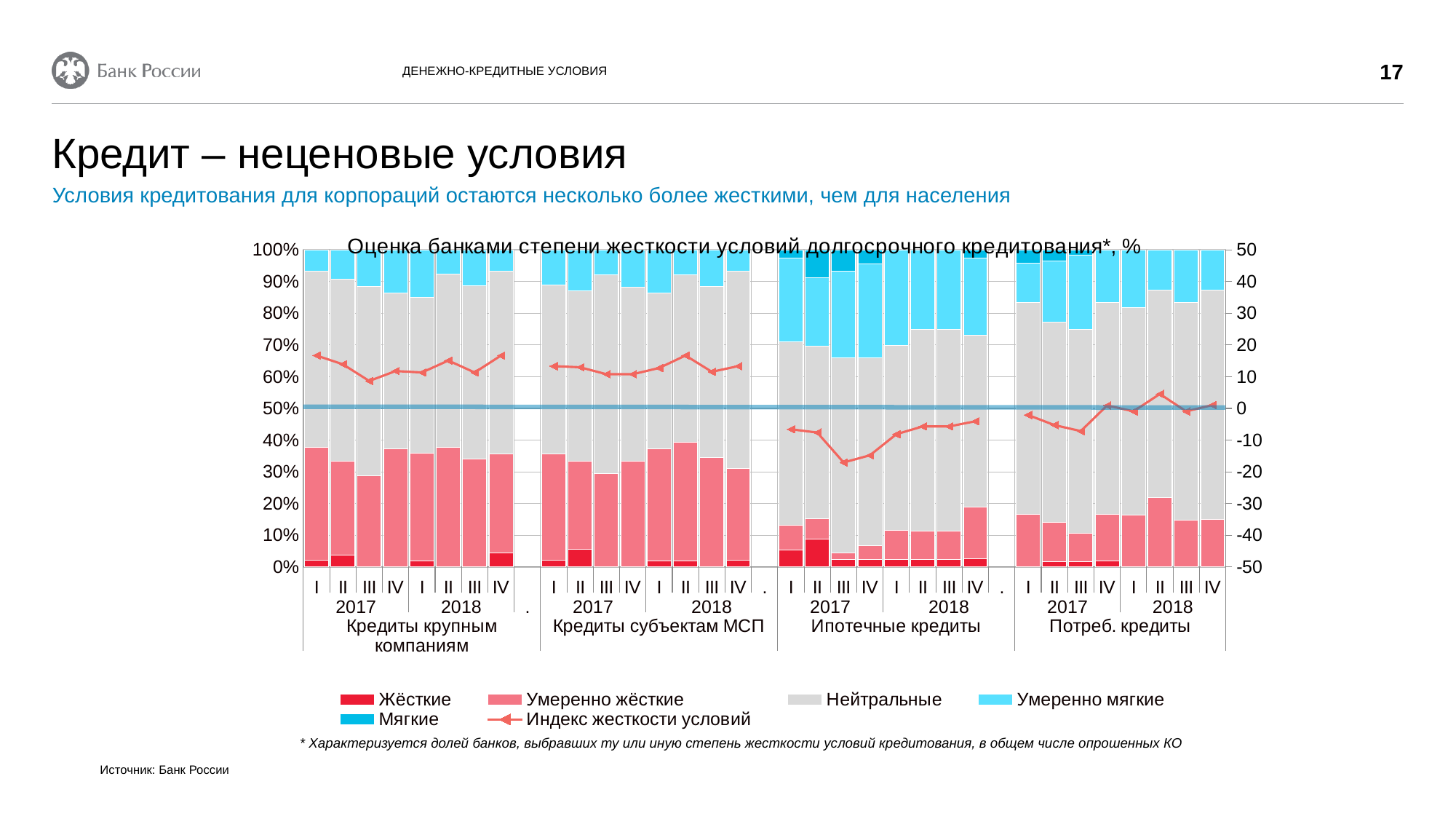

Денежно-кредитные условия
17
# Кредит – неценовые условия
Условия кредитования для корпораций остаются несколько более жесткими, чем для населения

### Chart:

| Category | Жёсткие | Умеренно жёсткие | Нейтральные | Умеренно мягкие | Мягкие | Индекс жесткости условий |
|---|---|---|---|---|---|---|
| I | 2.2222222222222223 | 35.55555555555556 | 55.55555555555556 | 6.666666666666667 | 0.0 | 16.666666666666668 |
| II | 3.7037037037037037 | 29.62962962962963 | 57.407407407407405 | 9.25925925925926 | 0.0 | 13.88888888888889 |
| III | 0.0 | 28.846153846153847 | 59.61538461538461 | 11.538461538461538 | 0.0 | 8.653846153846153 |
| IV | 0.0 | 37.254901960784316 | 49.01960784313726 | 13.72549019607843 | 0.0 | 11.764705882352942 |
| I | 1.8867924528301887 | 33.9622641509434 | 49.056603773584904 | 15.09433962264151 | 0.0 | 11.320754716981133 |
| II | 0.0 | 37.735849056603776 | 54.71698113207547 | 7.547169811320755 | 0.0 | 15.09433962264151 |
| III | 0.0 | 33.9622641509434 | 54.716981132075475 | 11.320754716981131 | 0.0 | 11.320754716981133 |
| IV | 4.444444444444445 | 31.11111111111111 | 57.77777777777778 | 6.666666666666667 | 0.0 | 16.666666666666668 |
|  | None | None | None | None | None | None |
| I | 2.2222222222222223 | 33.333333333333336 | 53.333333333333336 | 11.11111111111111 | 0.0 | 13.333333333333334 |
| II | 5.555555555555555 | 27.77777777777778 | 53.7037037037037 | 12.962962962962964 | 0.0 | 12.962962962962962 |
| III | 0.0 | 29.41176470588235 | 62.745098039215684 | 7.8431372549019605 | 0.0 | 10.784313725490195 |
| IV | 0.0 | 33.333333333333336 | 54.90196078431372 | 11.764705882352942 | 0.0 | 10.784313725490197 |
| I | 1.9607843137254901 | 35.294117647058826 | 49.01960784313726 | 13.72549019607843 | 0.0 | 12.745098039215687 |
| II | 1.9607843137254901 | 37.254901960784316 | 52.94117647058824 | 7.8431372549019605 | 0.0 | 16.666666666666668 |
| III | 0.0 | 34.61538461538461 | 53.84615384615385 | 11.538461538461538 | 0.0 | 11.538461538461537 |
| IV | 2.2222222222222223 | 28.88888888888889 | 62.22222222222222 | 6.666666666666667 | 0.0 | 13.333333333333334 |
| . | None | None | None | None | None | None |
| I | 5.2631578947368425 | 7.894736842105263 | 57.89473684210526 | 26.31578947368421 | 2.6315789473684212 | -6.578947368421051 |
| II | 8.695652173913043 | 6.521739130434782 | 54.34782608695652 | 21.73913043478261 | 8.695652173913043 | -7.608695652173914 |
| III | 2.272727272727273 | 2.272727272727273 | 61.36363636363637 | 27.272727272727273 | 6.818181818181818 | -17.045454545454547 |
| IV | 2.272727272727273 | 4.545454545454546 | 59.09090909090909 | 29.545454545454547 | 4.545454545454546 | -14.772727272727273 |
| I | 2.3255813953488373 | 9.30232558139535 | 58.13953488372093 | 30.232558139534884 | 0.0 | -8.13953488372093 |
| II | 2.272727272727273 | 9.090909090909092 | 63.63636363636363 | 25.0 | 0.0 | -5.681818181818182 |
| III | 2.272727272727273 | 9.090909090909092 | 63.63636363636363 | 25.0 | 0.0 | -5.681818181818182 |
| IV | 2.7027027027027026 | 16.216216216216218 | 54.054054054054056 | 24.324324324324323 | 2.7027027027027026 | -4.0540540540540535 |
| . | None | None | None | None | None | None |
| I | 0.0 | 16.666666666666668 | 66.66666666666667 | 12.5 | 4.166666666666667 | -2.083333333333333 |
| II | 1.7543859649122806 | 12.280701754385966 | 63.1578947368421 | 19.29824561403509 | 3.508771929824561 | -5.2631578947368425 |
| III | 1.7857142857142858 | 8.928571428571429 | 64.28571428571429 | 23.214285714285715 | 1.7857142857142858 | -7.142857142857143 |
| IV | 1.8518518518518519 | 14.814814814814815 | 66.66666666666667 | 16.666666666666668 | 0.0 | 0.9259259259259256 |
| I | 0.0 | 16.363636363636363 | 65.45454545454545 | 18.181818181818183 | 0.0 | -0.9090909090909101 |
| II | 0.0 | 21.818181818181817 | 65.45454545454545 | 12.727272727272727 | 0.0 | 4.545454545454545 |
| III | 0.0 | 14.814814814814815 | 68.51851851851852 | 16.666666666666668 | 0.0 | -0.9259259259259265 |
| IV | 0.0 | 14.893617021276595 | 72.34042553191489 | 12.76595744680851 | 0.0 | 1.0638297872340425 |
* Характеризуется долей банков, выбравших ту или иную степень жесткости условий кредитования, в общем числе опрошенных КО
Источник: Банк России